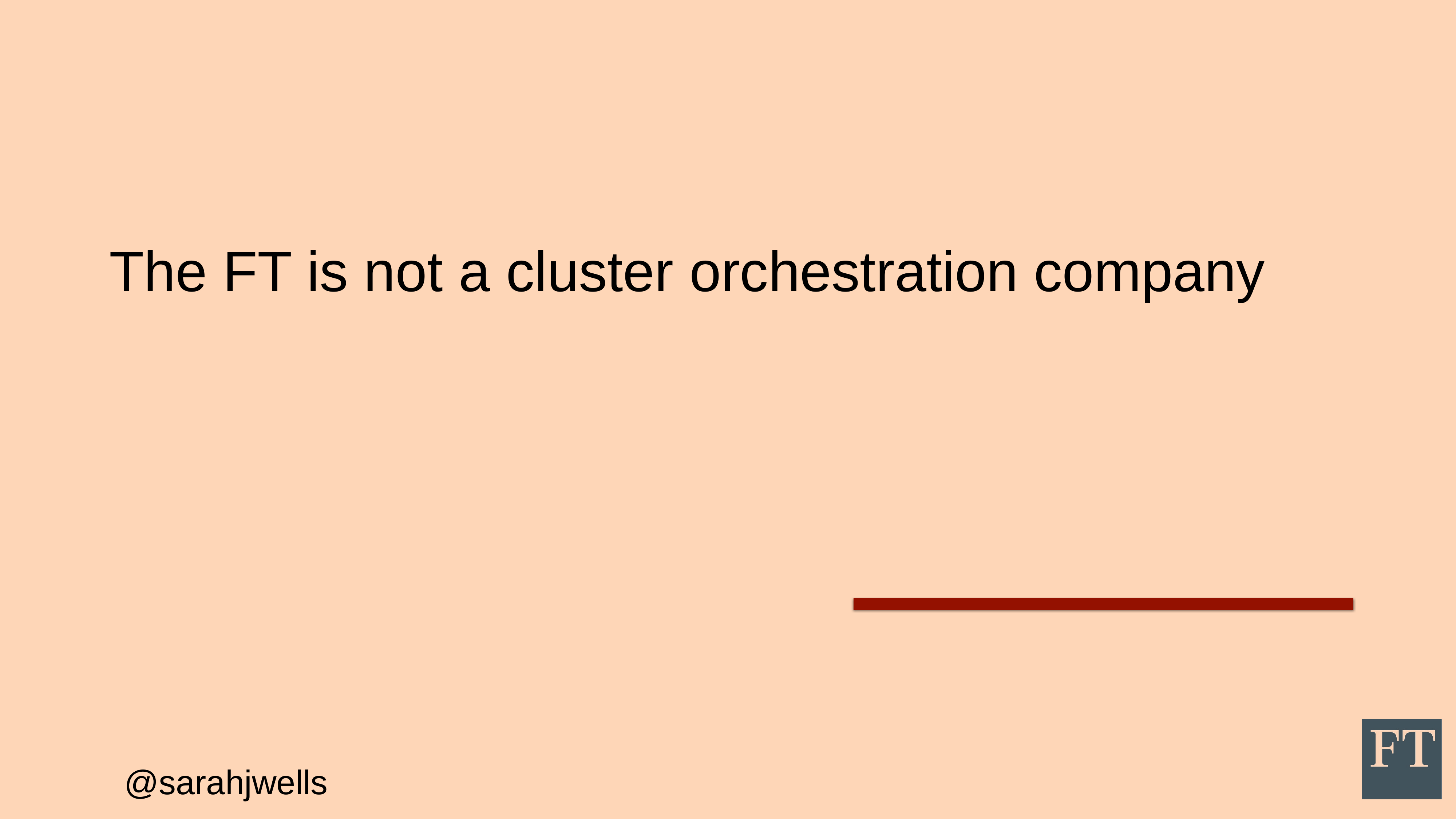

# The FT is not a cluster orchestration company